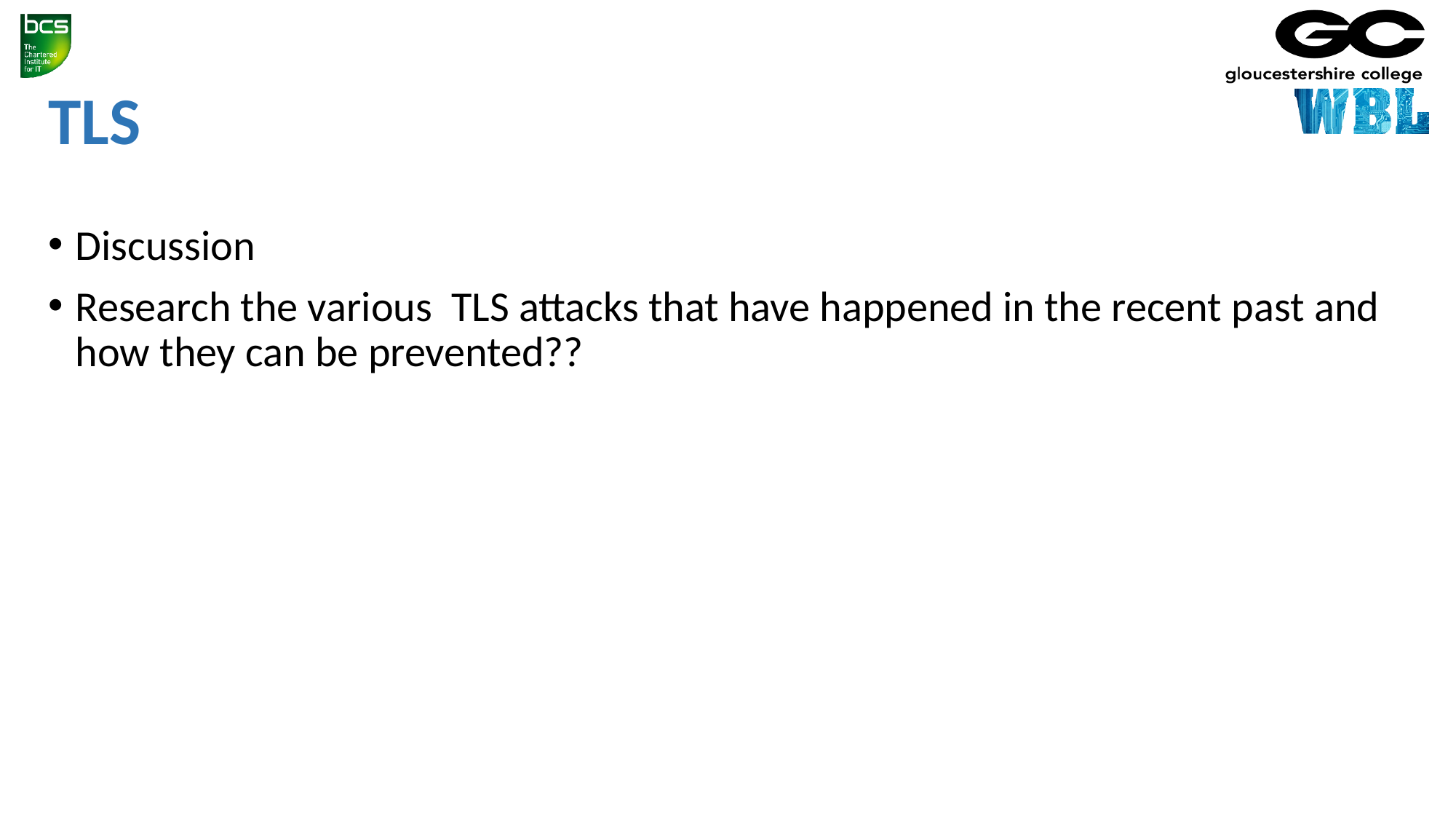

# TLS
Discussion
Research the various  TLS attacks that have happened in the recent past and how they can be prevented??